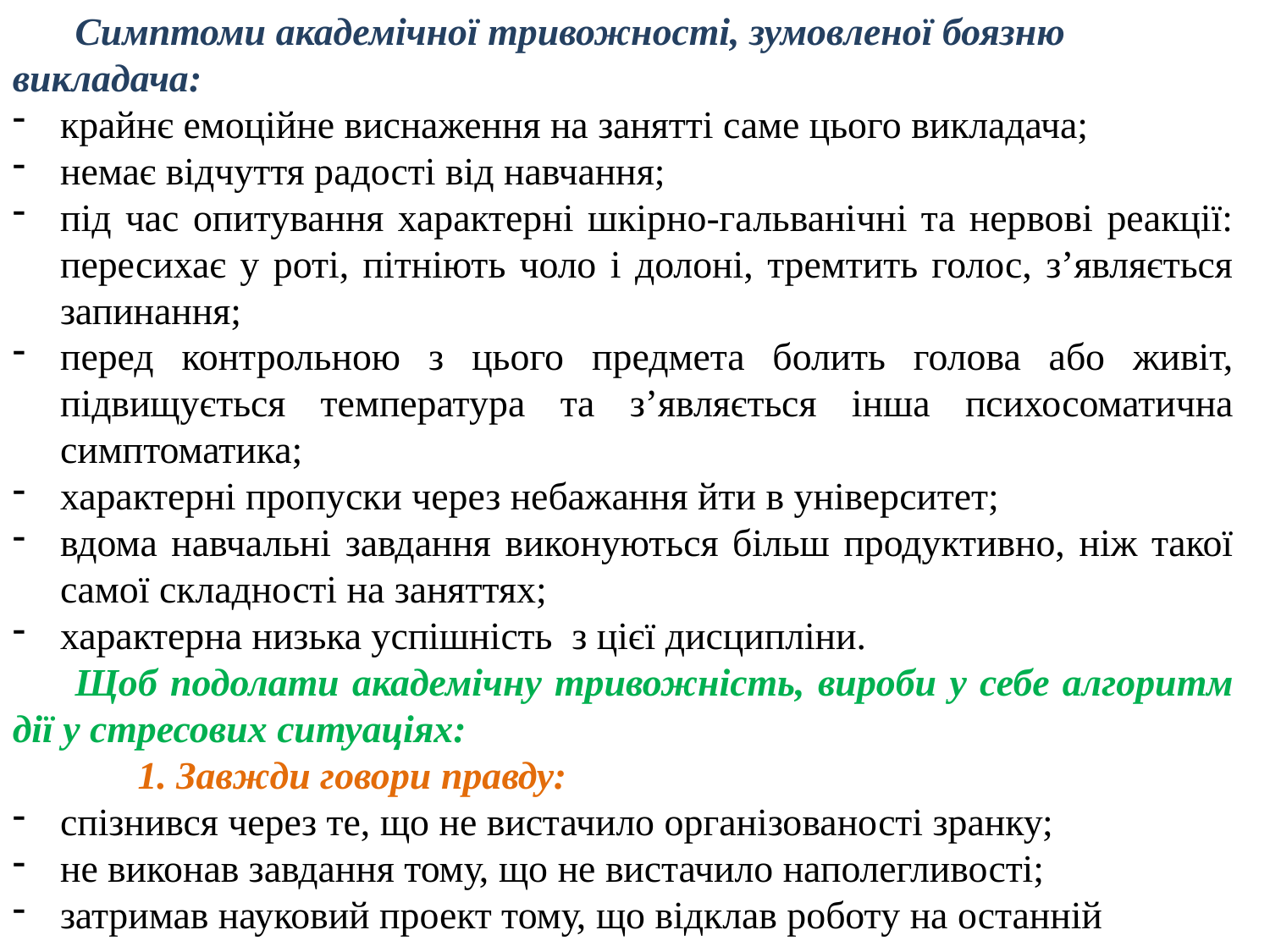

Симптоми академічної тривожності, зумовленої боязню викладача:
крайнє емоційне виснаження на занятті саме цього викладача;
немає відчуття радості від навчання;
під час опитування характерні шкірно-гальванічні та нервові реакції: пересихає у роті, пітніють чоло і долоні, тремтить голос, з’являється запинання;
перед контрольною з цього предмета болить голова або живіт, підвищується температура та з’являється інша психосоматична симптоматика;
характерні пропуски через небажання йти в університет;
вдома навчальні завдання виконуються більш продуктивно, ніж такої самої складності на заняттях;
характерна низька успішність  з цієї дисципліни.
Щоб подолати академічну тривожність, вироби у себе алгоритм дії у стресових ситуаціях:
1. Завжди говори правду:
спізнився через те, що не вистачило організованості зранку;
не виконав завдання тому, що не вистачило наполегливості;
затримав науковий проект тому, що відклав роботу на останній тиждень.
Всі неправдиві виправдання сприймаються викладачем як щось на зразок «не виконав домашнє завдання, тому що якийсь божевільний робот зруйнував наш будинок» (Тисяча і одна брехня, М. Київська).